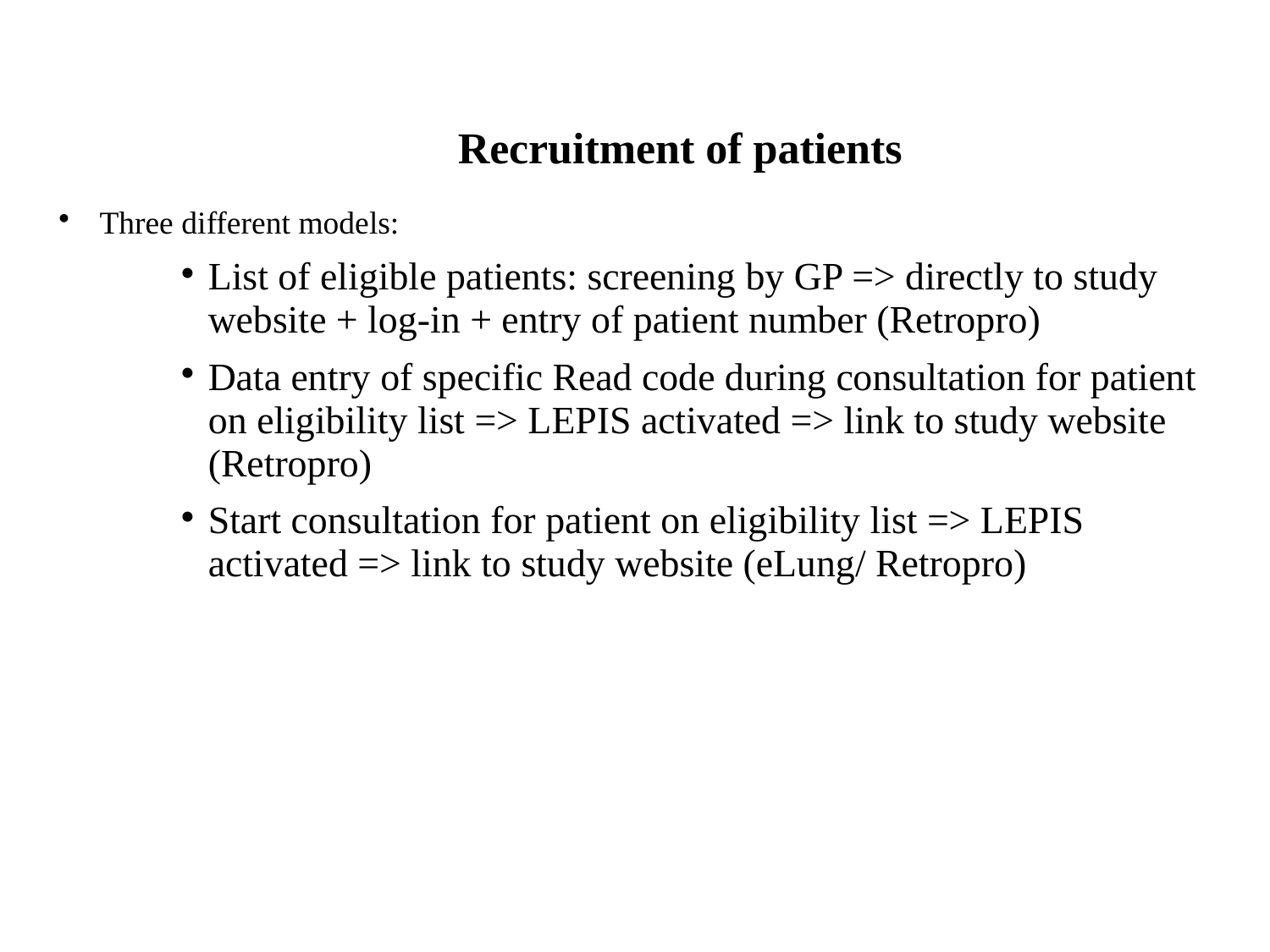

# Recruitment of patients
Three different models:
List of eligible patients: screening by GP => directly to study website + log-in + entry of patient number (Retropro)
Data entry of specific Read code during consultation for patient on eligibility list => LEPIS activated => link to study website (Retropro)
Start consultation for patient on eligibility list => LEPIS activated => link to study website (eLung/ Retropro)